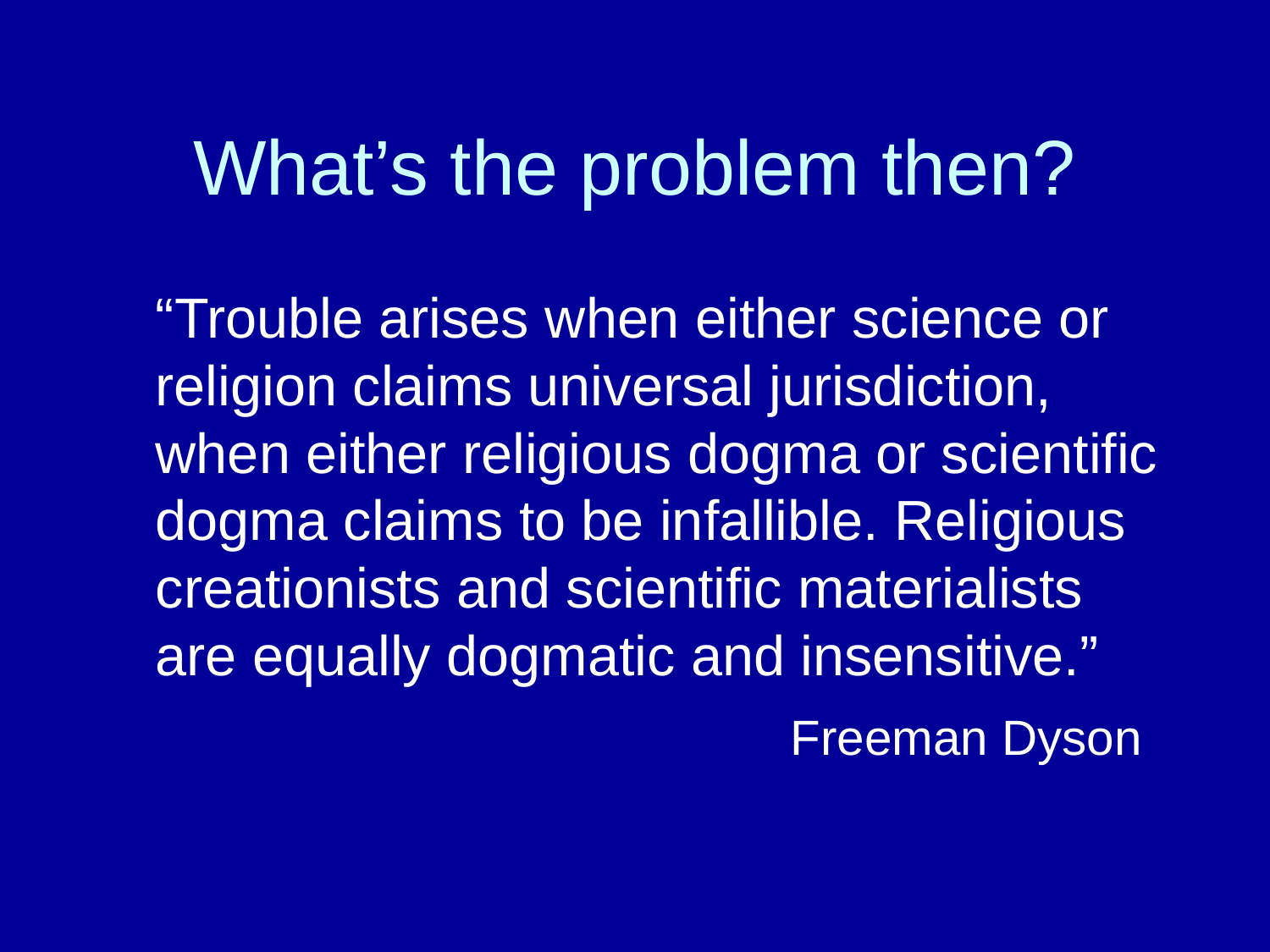

# What’s the problem then?
	“Trouble arises when either science or religion claims universal jurisdiction, when either religious dogma or scientific dogma claims to be infallible. Religious creationists and scientific materialists are equally dogmatic and insensitive.”
						Freeman Dyson